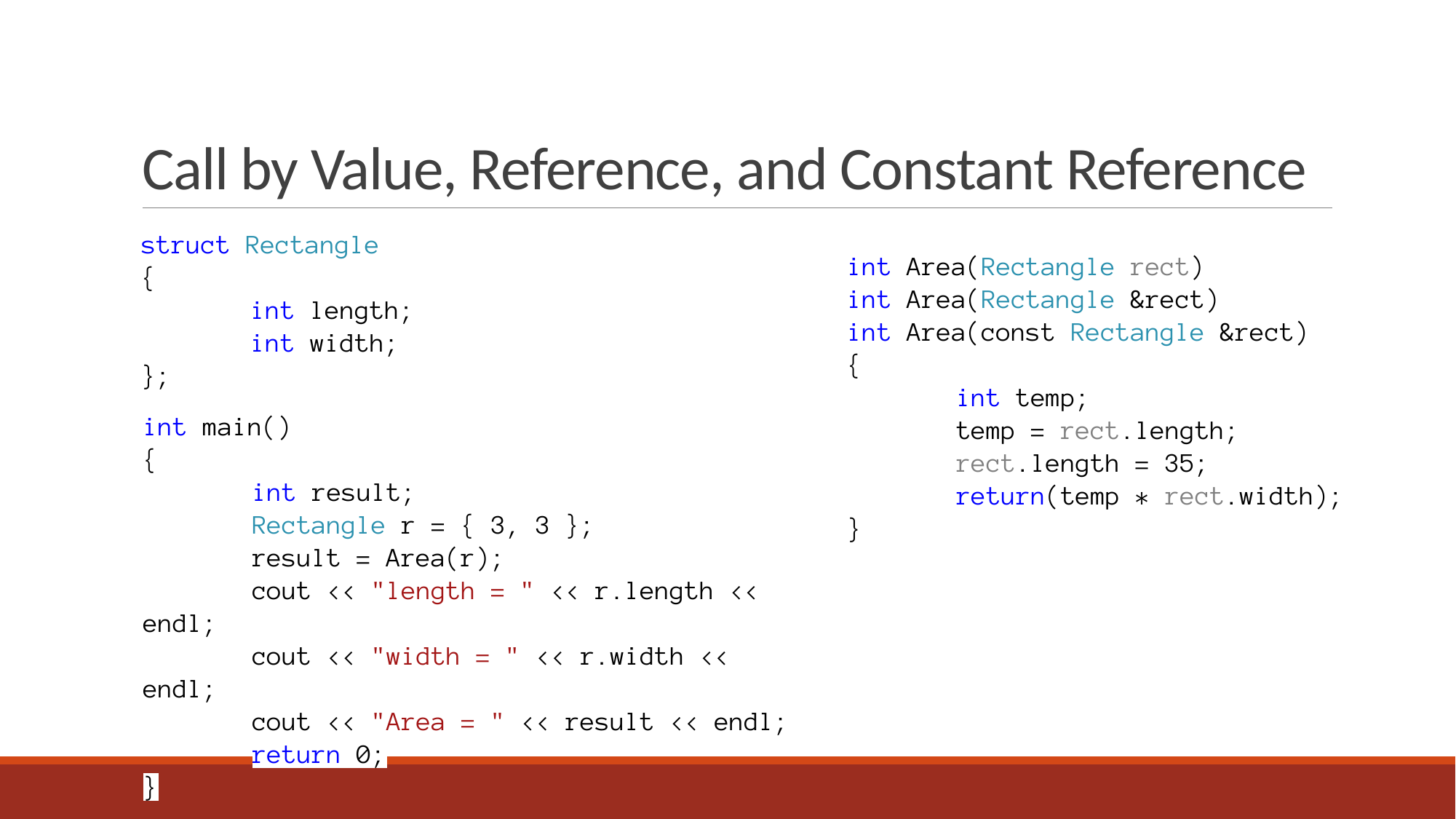

# Call by Value, Reference, and Constant Reference
struct Rectangle
{
	int length;
	int width;
};
int Area(Rectangle rect)
int Area(Rectangle &rect)
int Area(const Rectangle &rect)
{
	int temp;
	temp = rect.length;
	rect.length = 35;
	return(temp * rect.width);
}
int main()
{
	int result;
	Rectangle r = { 3, 3 };
	result = Area(r);
	cout << "length = " << r.length << endl;
	cout << "width = " << r.width << endl;
	cout << "Area = " << result << endl;
	return 0;
}